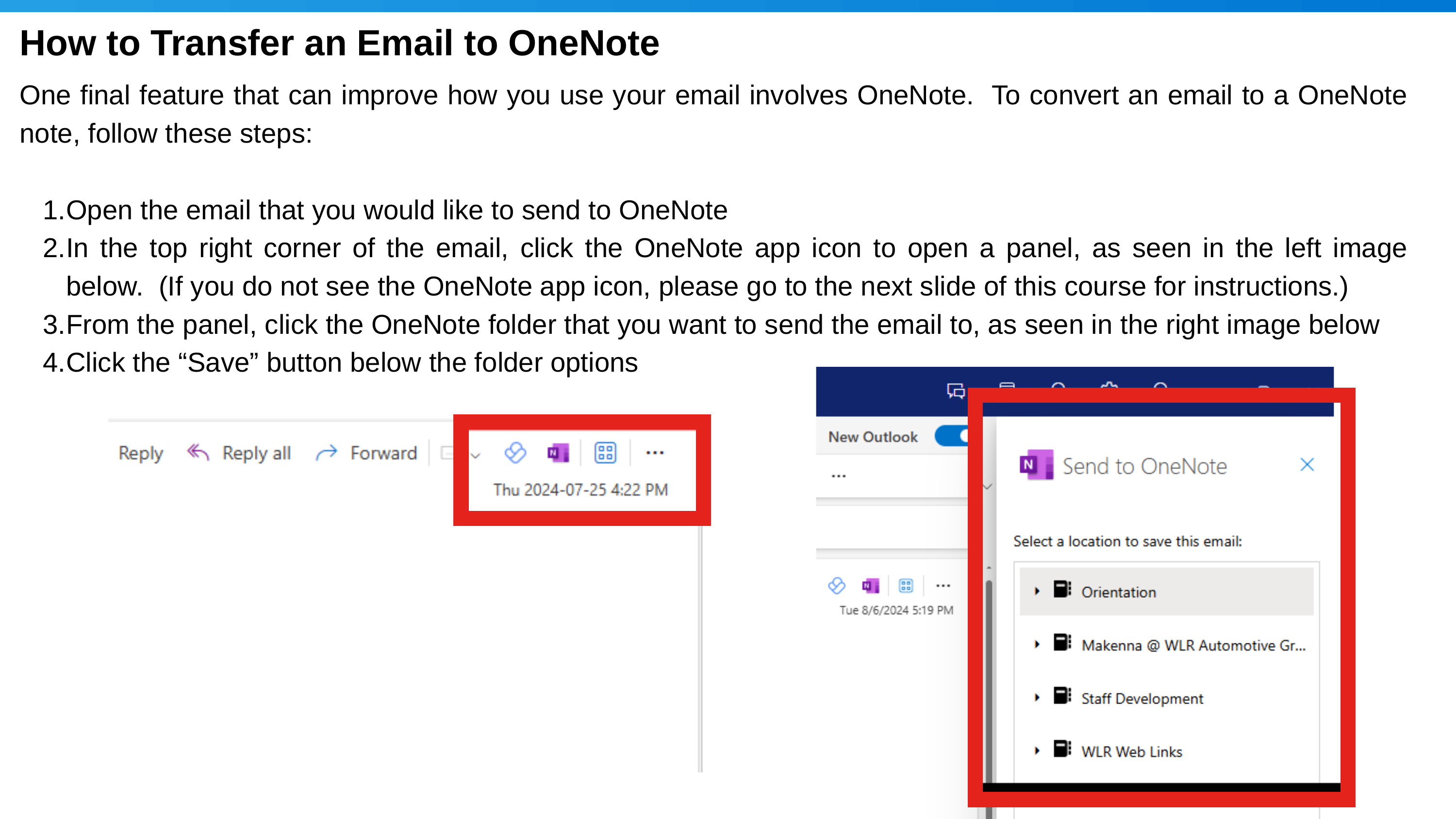

How to Transfer an Email to OneNote
One final feature that can improve how you use your email involves OneNote.  To convert an email to a OneNote note, follow these steps:

Open the email that you would like to send to OneNote
In the top right corner of the email, click the OneNote app icon to open a panel, as seen in the left image below.  (If you do not see the OneNote app icon, please go to the next slide of this course for instructions.)
From the panel, click the OneNote folder that you want to send the email to, as seen in the right image below
Click the “Save” button below the folder options